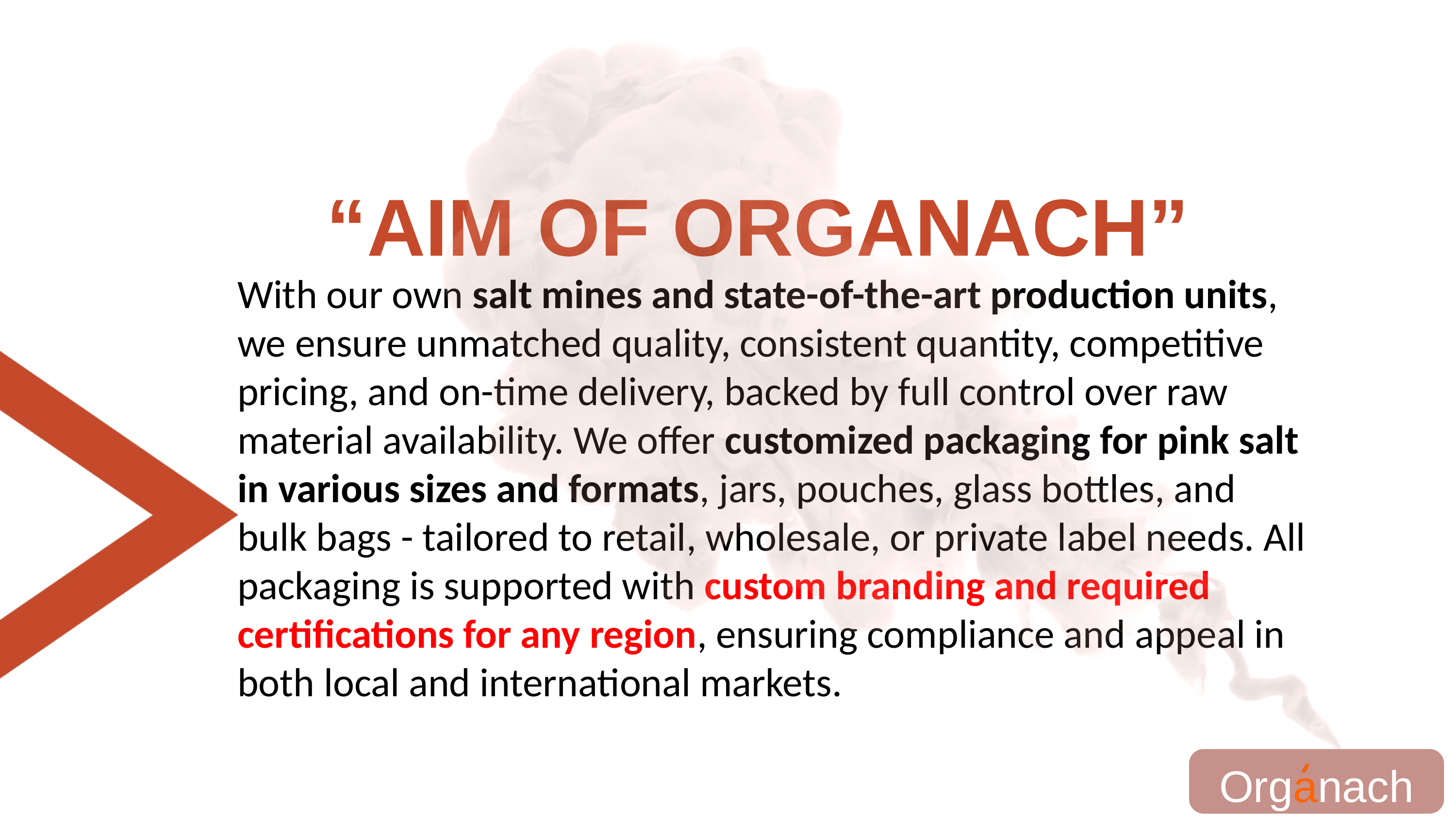

“AIM OF ORGANACH”
With our own salt mines and state-of-the-art production units, we ensure unmatched quality, consistent quantity, competitive pricing, and on-time delivery, backed by full control over raw material availability. We offer customized packaging for pink salt in various sizes and formats, jars, pouches, glass bottles, and bulk bags - tailored to retail, wholesale, or private label needs. All packaging is supported with custom branding and required certifications for any region, ensuring compliance and appeal in both local and international markets.

Organach